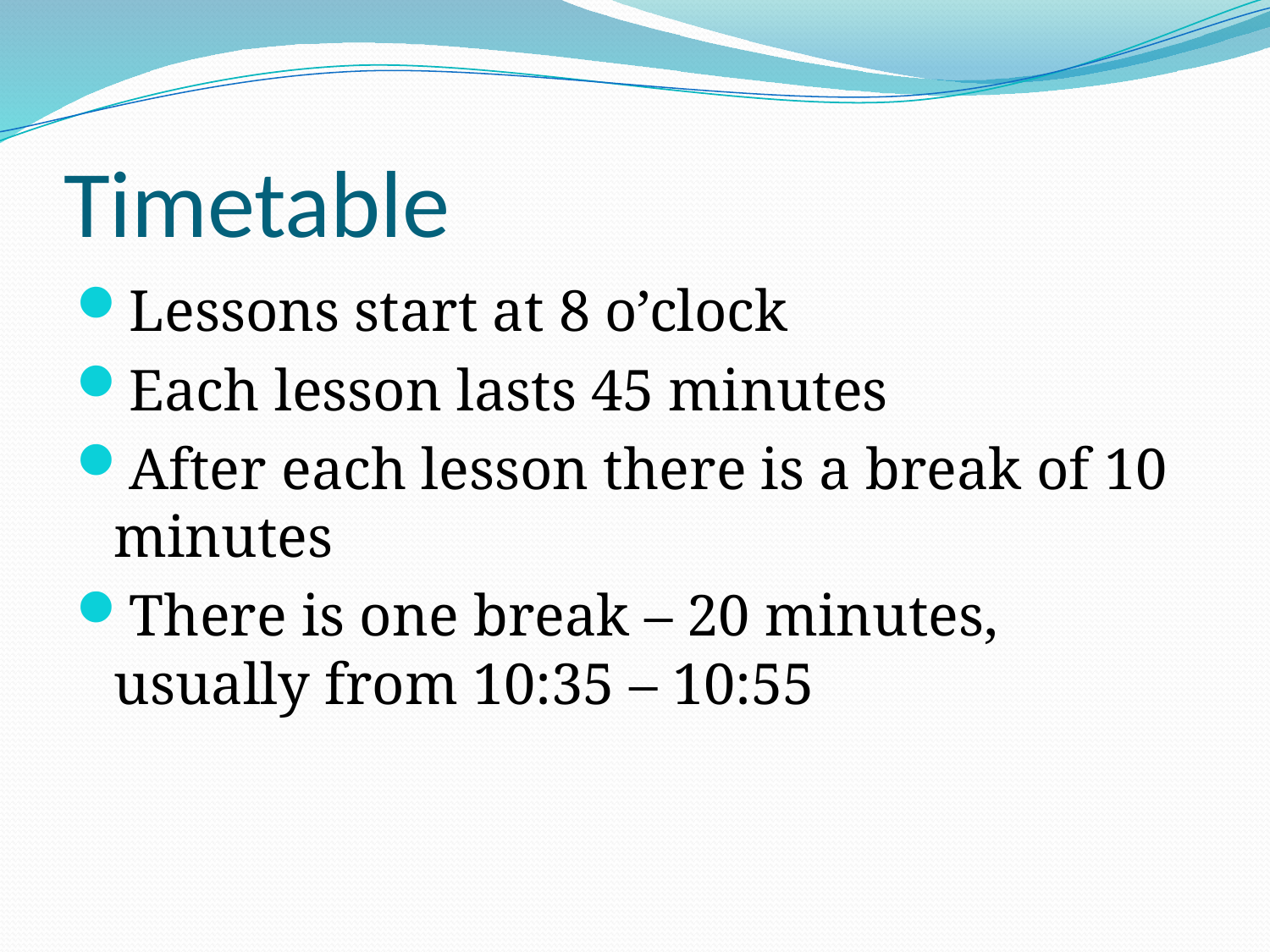

# Timetable
Lessons start at 8 o’clock
Each lesson lasts 45 minutes
After each lesson there is a break of 10 minutes
There is one break – 20 minutes, usually from 10:35 – 10:55